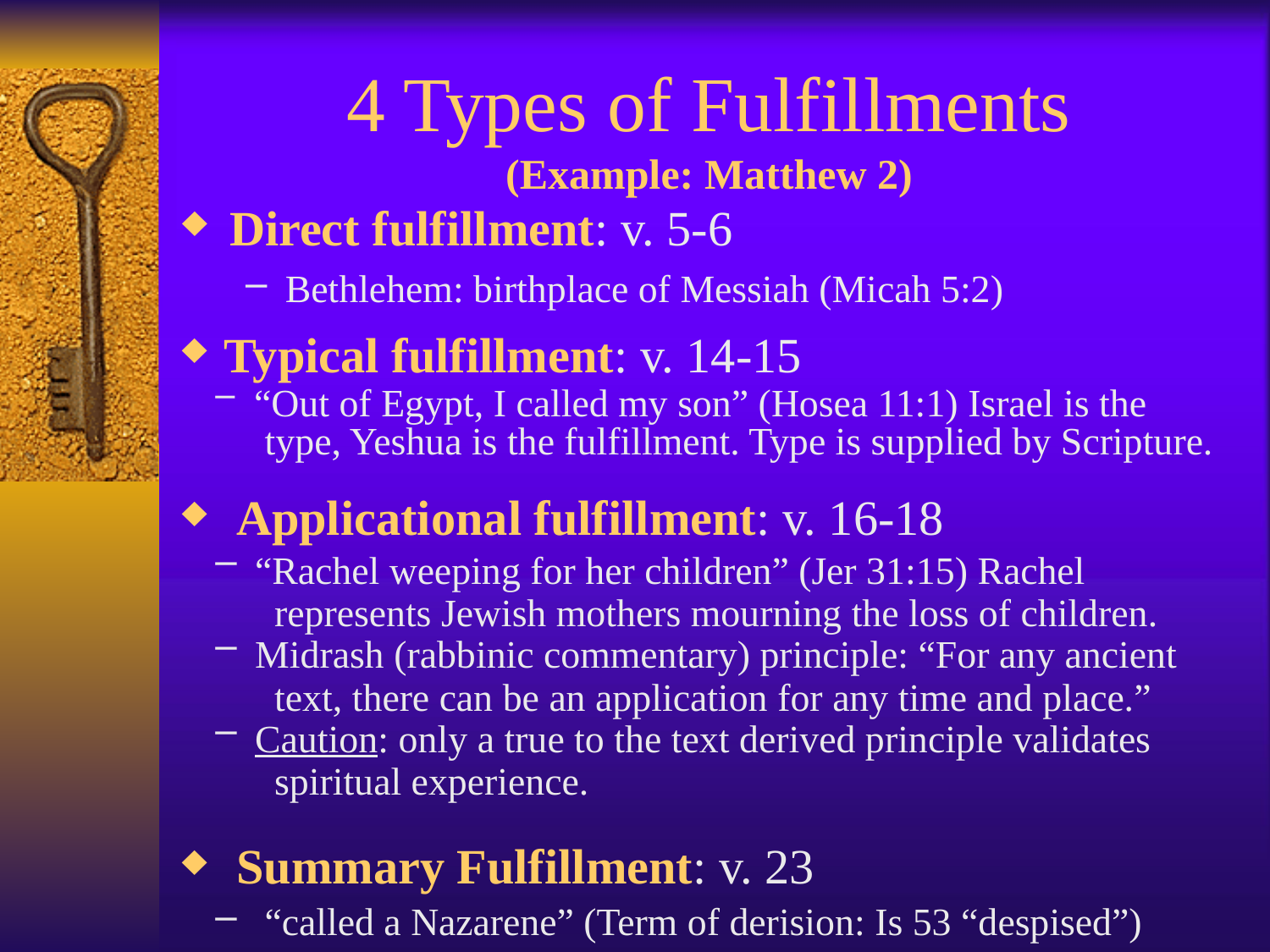

# 4 Types of Fulfillments (Example: Matthew 2)
Direct fulfillment: v. 5-6
Bethlehem: birthplace of Messiah (Micah 5:2)
 Typical fulfillment: v. 14-15
 “Out of Egypt, I called my son” (Hosea 11:1) Israel is the
  type, Yeshua is the fulfillment. Type is supplied by Scripture.
  Applicational fulfillment: v. 16-18
 “Rachel weeping for her children” (Jer 31:15) Rachel
   represents Jewish mothers mourning the loss of children.
 Midrash (rabbinic commentary) principle: “For any ancient
   text, there can be an application for any time and place.”
 Caution: only a true to the text derived principle validates
   spiritual experience.
  Summary Fulfillment: v. 23
  “called a Nazarene” (Term of derision: Is 53 “despised”)